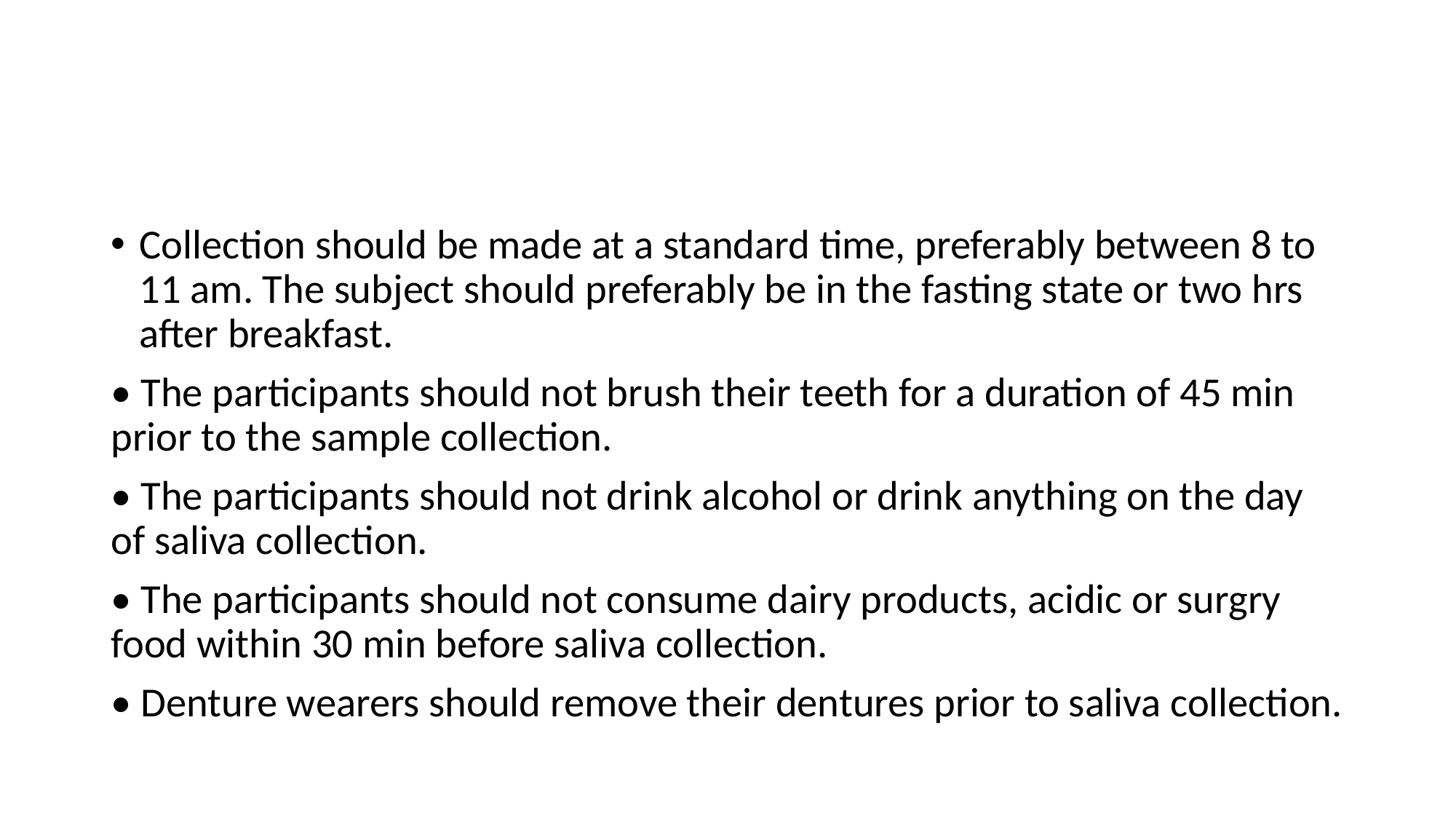

#
Collection should be made at a standard time, preferably between 8 to 11 am. The subject should preferably be in the fasting state or two hrs after breakfast.
• The participants should not brush their teeth for a duration of 45 min prior to the sample collection.
• The participants should not drink alcohol or drink anything on the day of saliva collection.
• The participants should not consume dairy products, acidic or surgry food within 30 min before saliva collection.
• Denture wearers should remove their dentures prior to saliva collection.